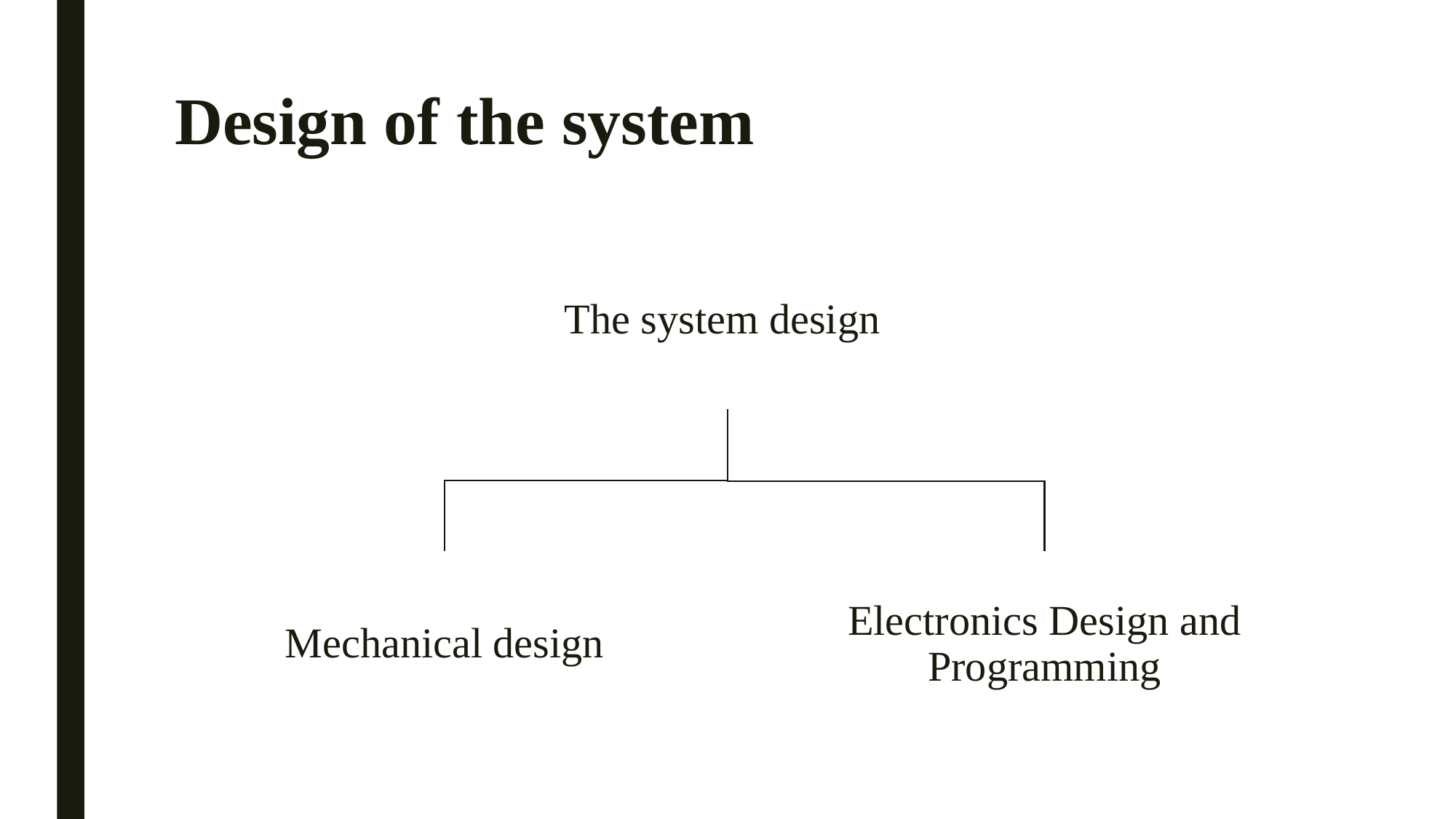

# Design of the system
The system design
 Mechanical design
Electronics Design and Programming